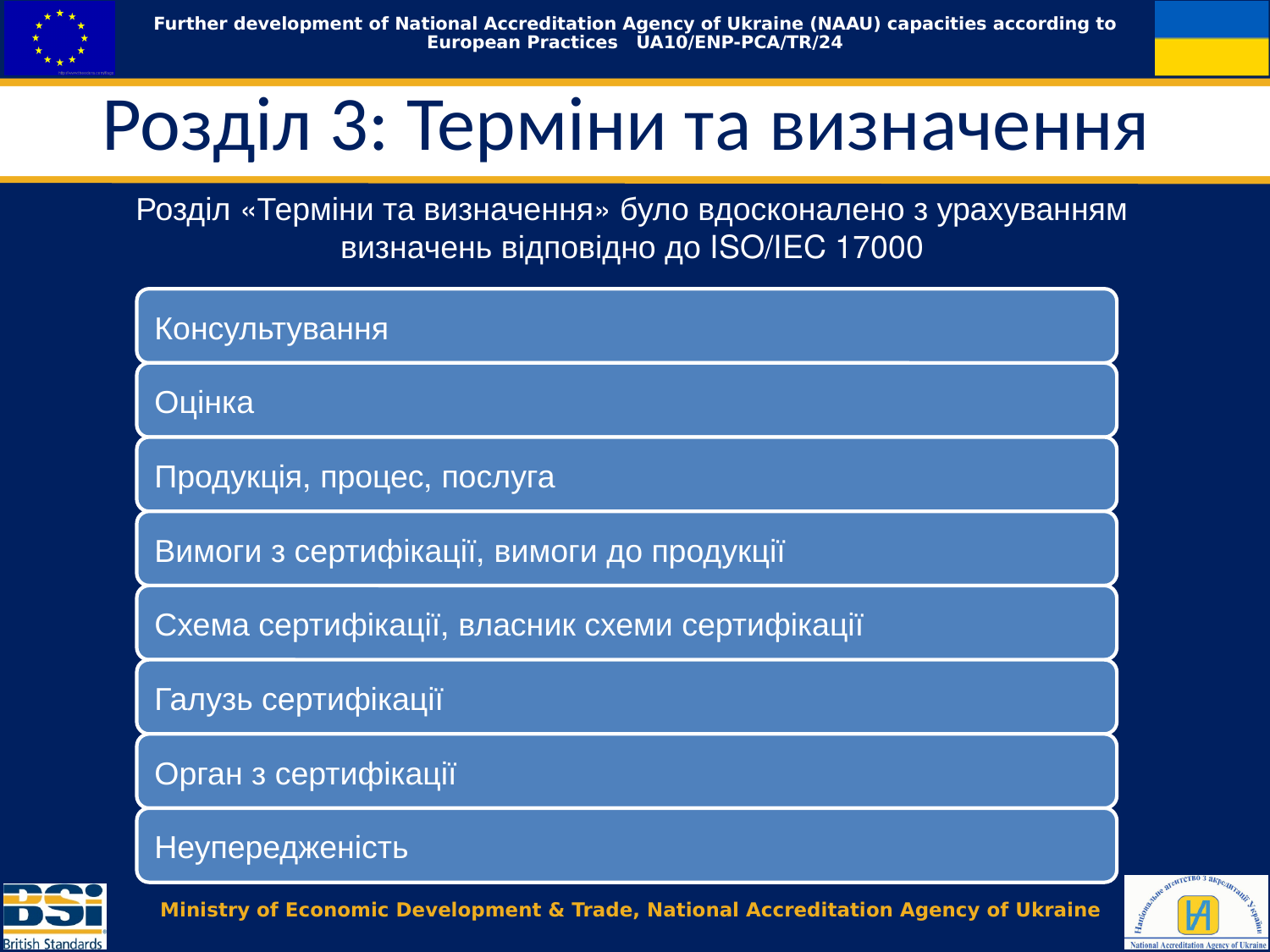

# Розділ 3: Терміни та визначення
Розділ «Терміни та визначення» було вдосконалено з урахуванням визначень відповідно до ISO/IEC 17000
Консультування
Оцінка
Продукція, процес, послуга
Вимоги з сертифікації, вимоги до продукції
Схема сертифікації, власник схеми сертифікації
Галузь сертифікації
Орган з сертифікації
Неупередженість